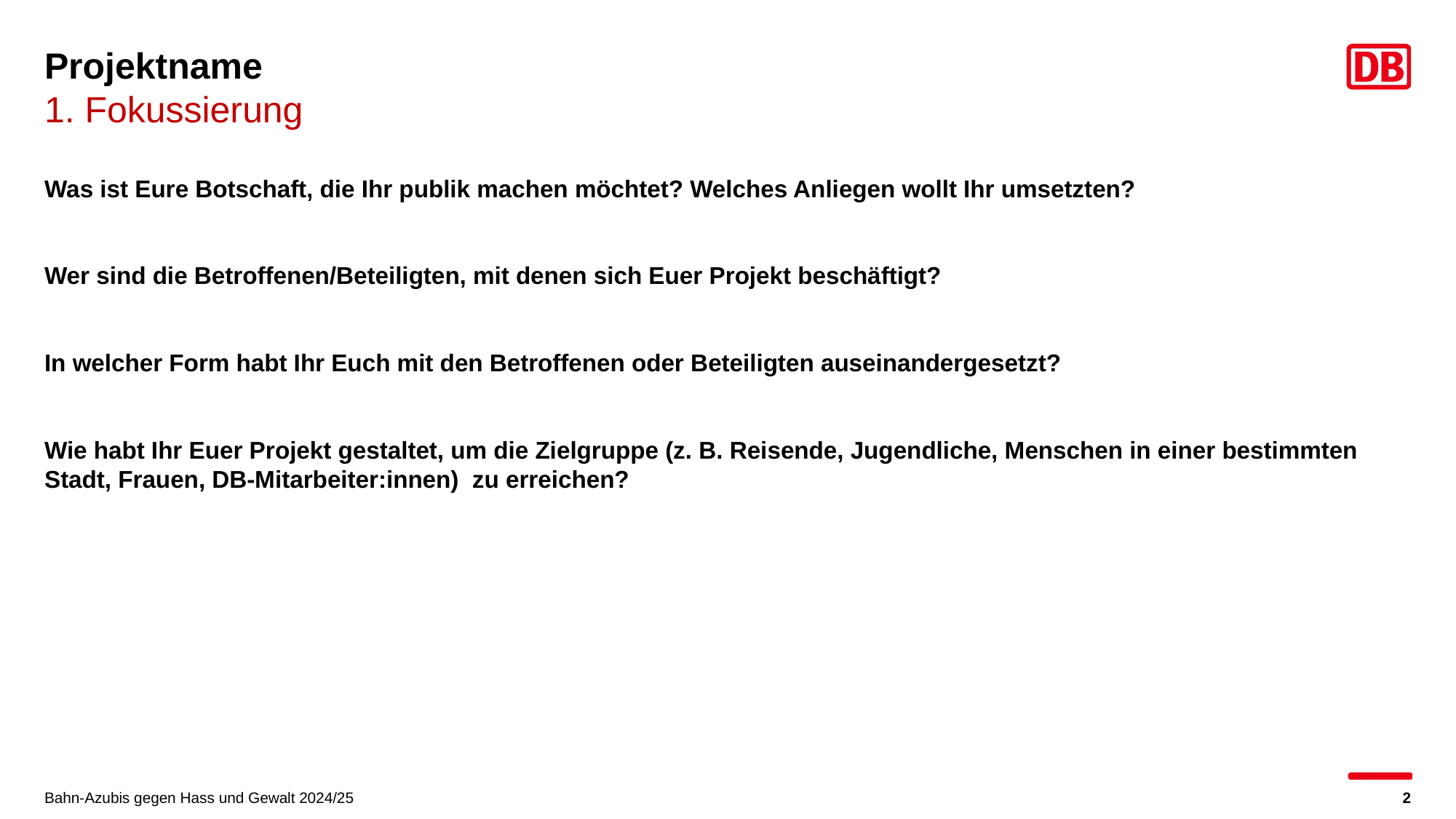

# Projektname 1. Fokussierung
Was ist Eure Botschaft, die Ihr publik machen möchtet? Welches Anliegen wollt Ihr umsetzten?

Wer sind die Betroffenen/Beteiligten, mit denen sich Euer Projekt beschäftigt?

In welcher Form habt Ihr Euch mit den Betroffenen oder Beteiligten auseinandergesetzt?

Wie habt Ihr Euer Projekt gestaltet, um die Zielgruppe (z. B. Reisende, Jugendliche, Menschen in einer bestimmten Stadt, Frauen, DB-Mitarbeiter:innen)  zu erreichen?

Bahn-Azubis gegen Hass und Gewalt 2024/25
2